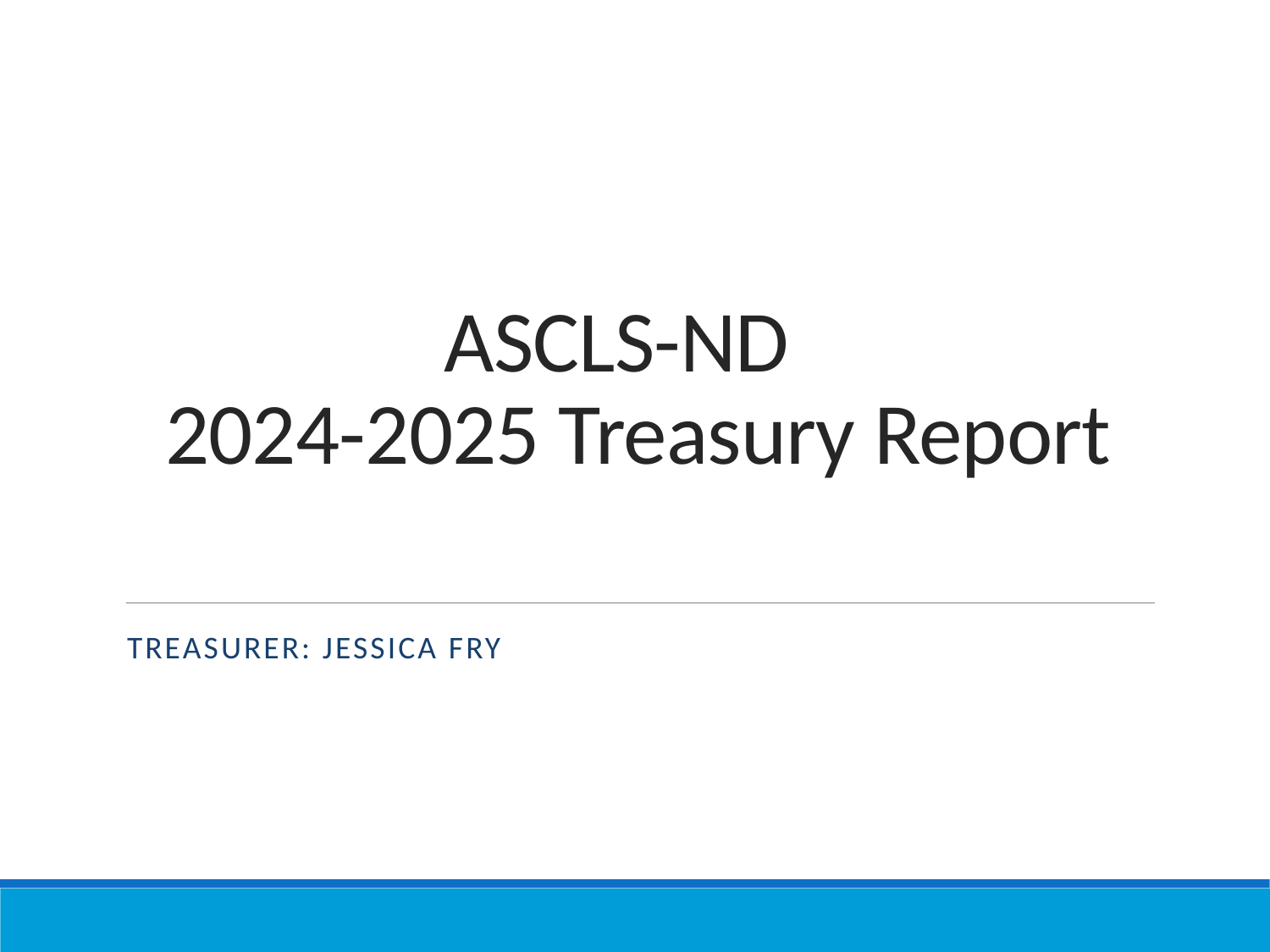

# ASCLS-ND 2024-2025 Treasury Report
TREASURER: Jessica Fry